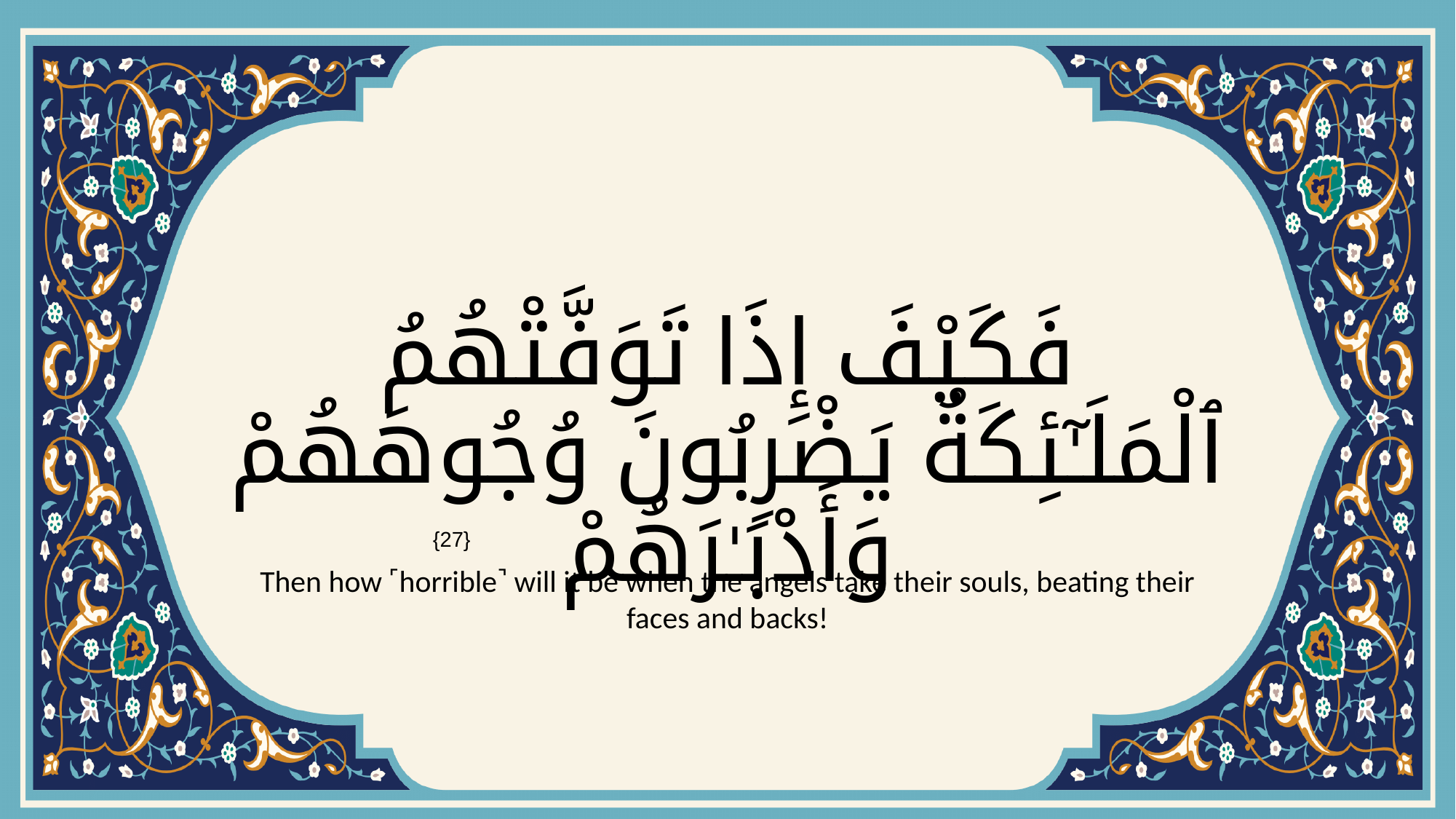

# فَكَيْفَ إِذَا تَوَفَّتْهُمُ ٱلْمَلَـٰٓئِكَةُ يَضْرِبُونَ وُجُوهَهُمْ وَأَدْبَـٰرَهُمْ
{27}
Then how ˹horrible˺ will it be when the angels take their souls, beating their faces and backs!